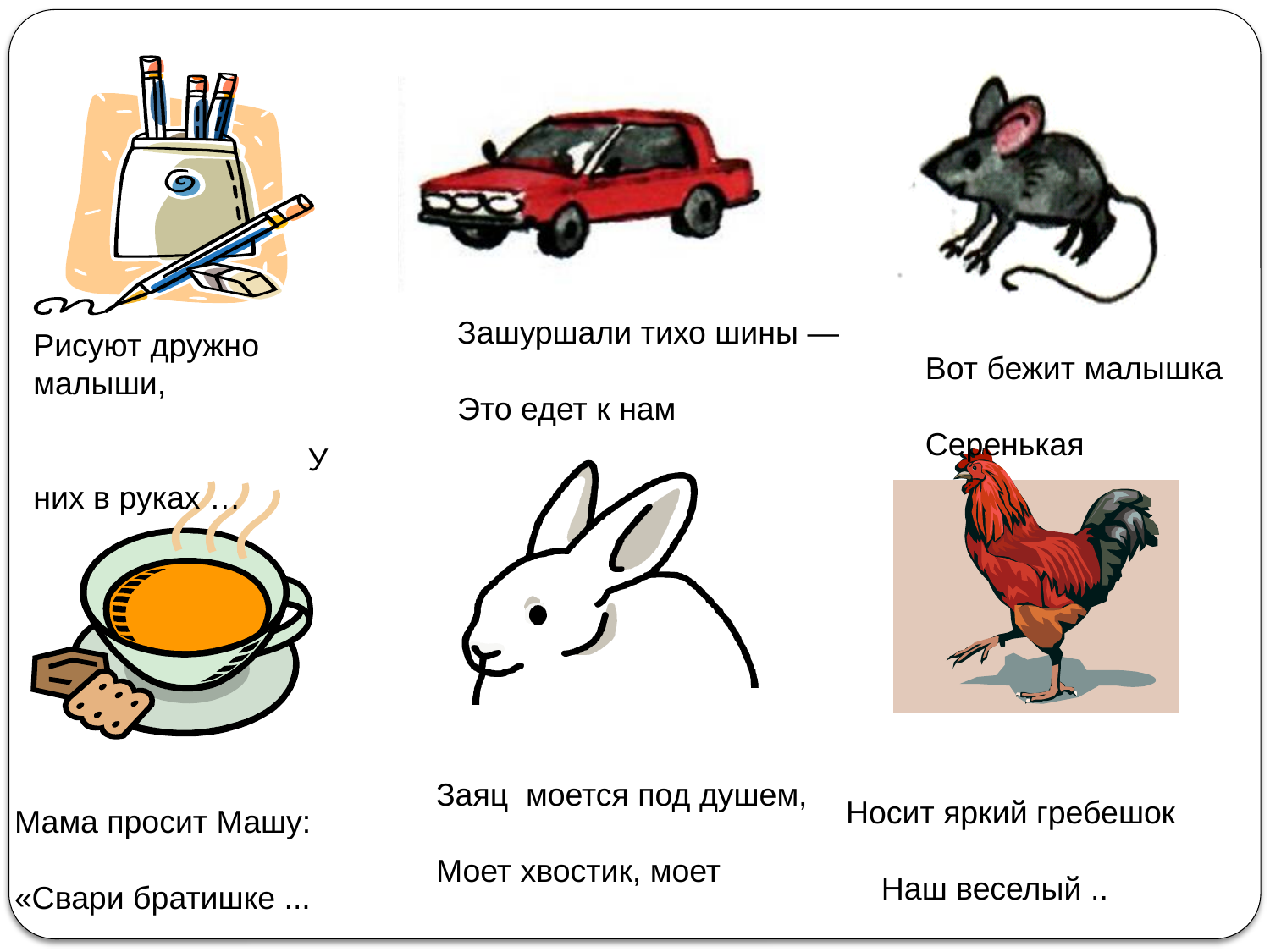

Зашуршали тихо шины —                                                                                               Это едет к нам
Рисуют дружно малыши,                                                                                                У них в руках …
Вот бежит малышка                                                                                             Серенькая

Заяц  моется под душем,                                                                                        Моет хвостик, моет
Носит яркий гребешок                                                                                                         Наш веселый ..
Мама просит Машу:                                                                                              «Свари братишке ...